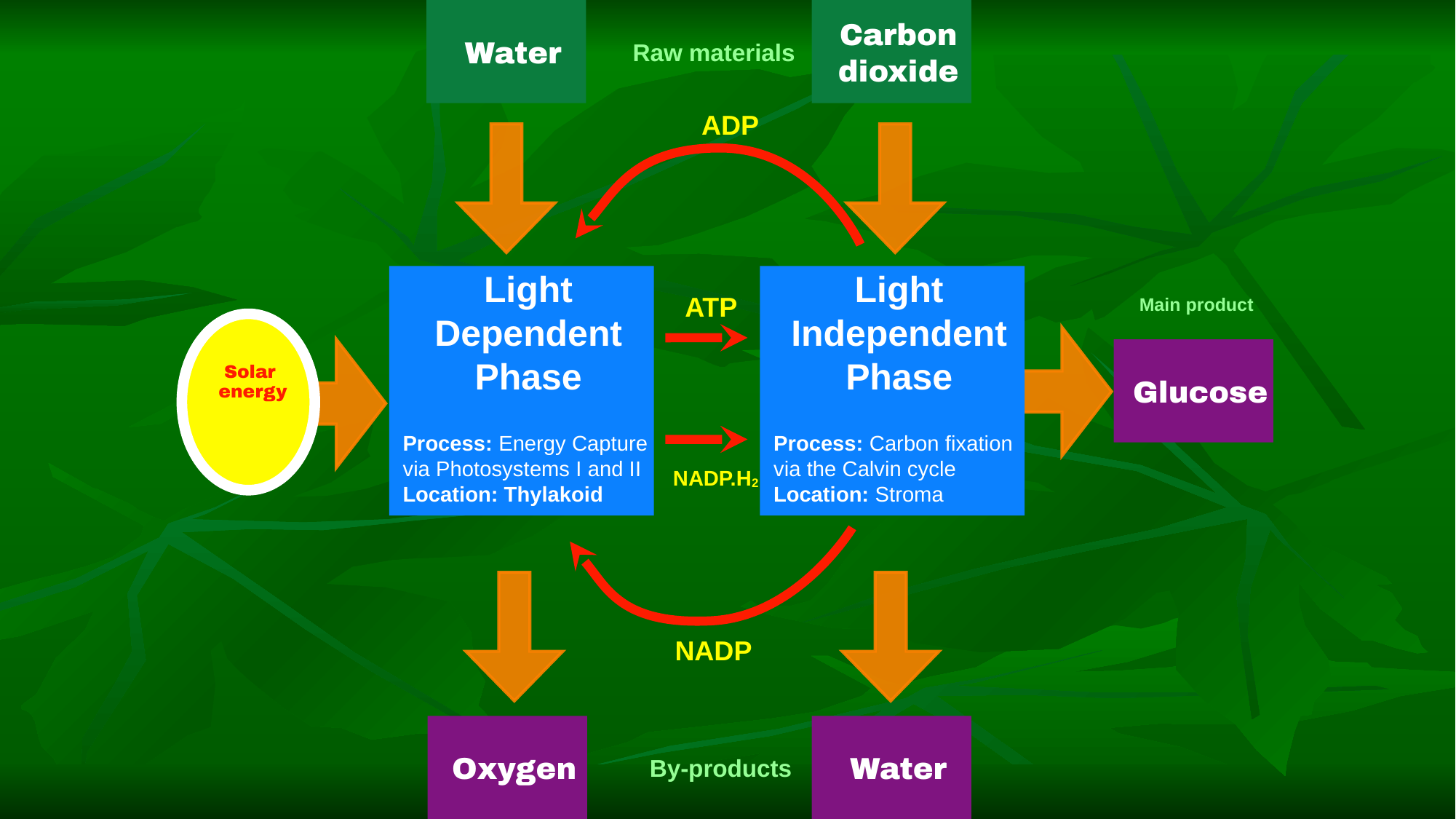

Water
Carbon
dioxide
Raw materials
ADP

Light Dependent Phase

Process: Energy Capture via Photosystems I and II
Location: Thylakoid

Light Independent Phase

Process: Carbon fixation via the Calvin cycle
Location: Stroma

ATP
Main product

Solar
energy

Glucose

NADP.H2

NADP
Oxygen
Water
By-products